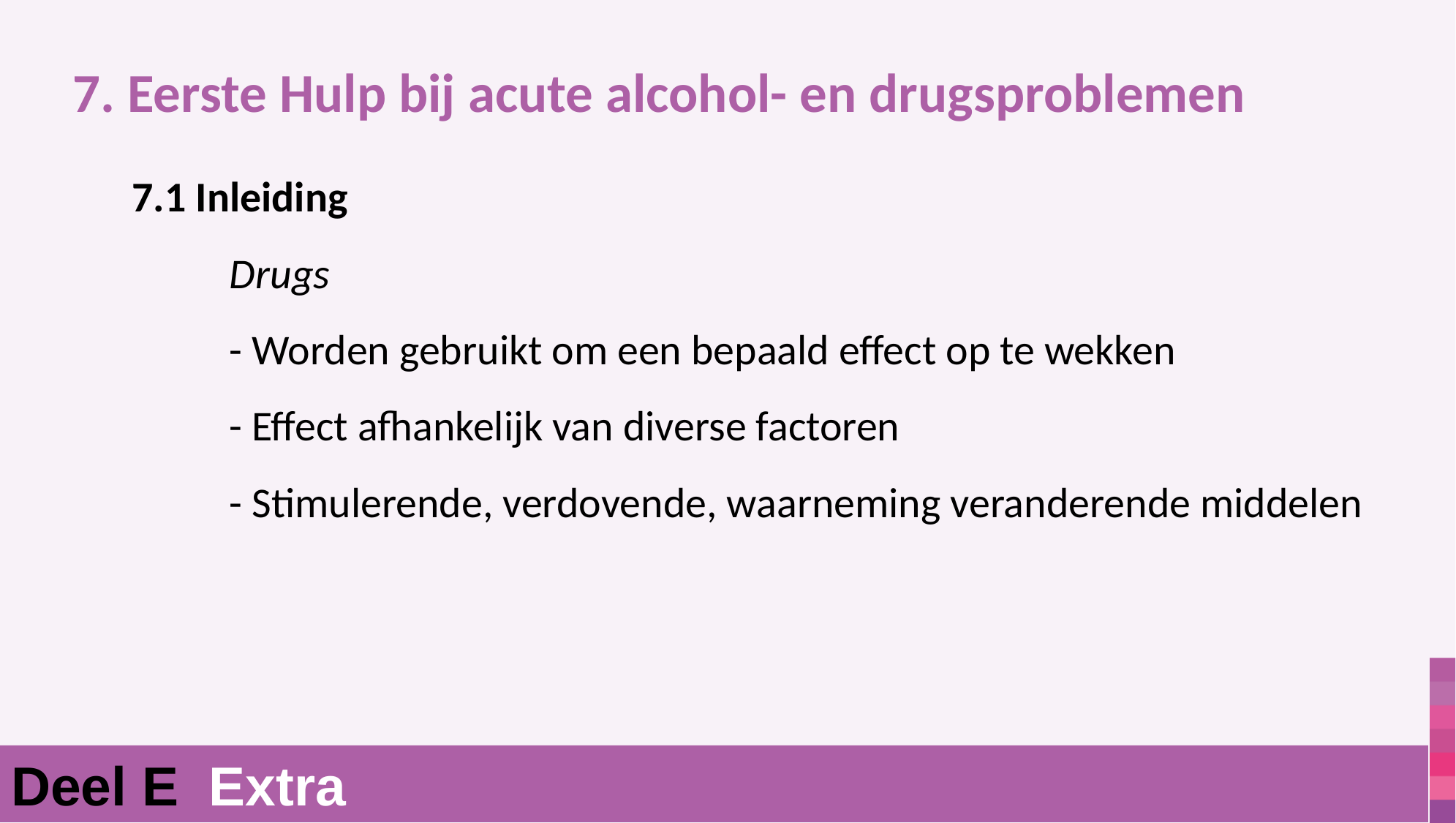

7. Eerste Hulp bij acute alcohol- en drugsproblemen
			 7.1 Inleiding
	Drugs
	- Worden gebruikt om een bepaald effect op te wekken
	- Effect afhankelijk van diverse factoren
	- Stimulerende, verdovende, waarneming veranderende middelen
Deel E  Extra